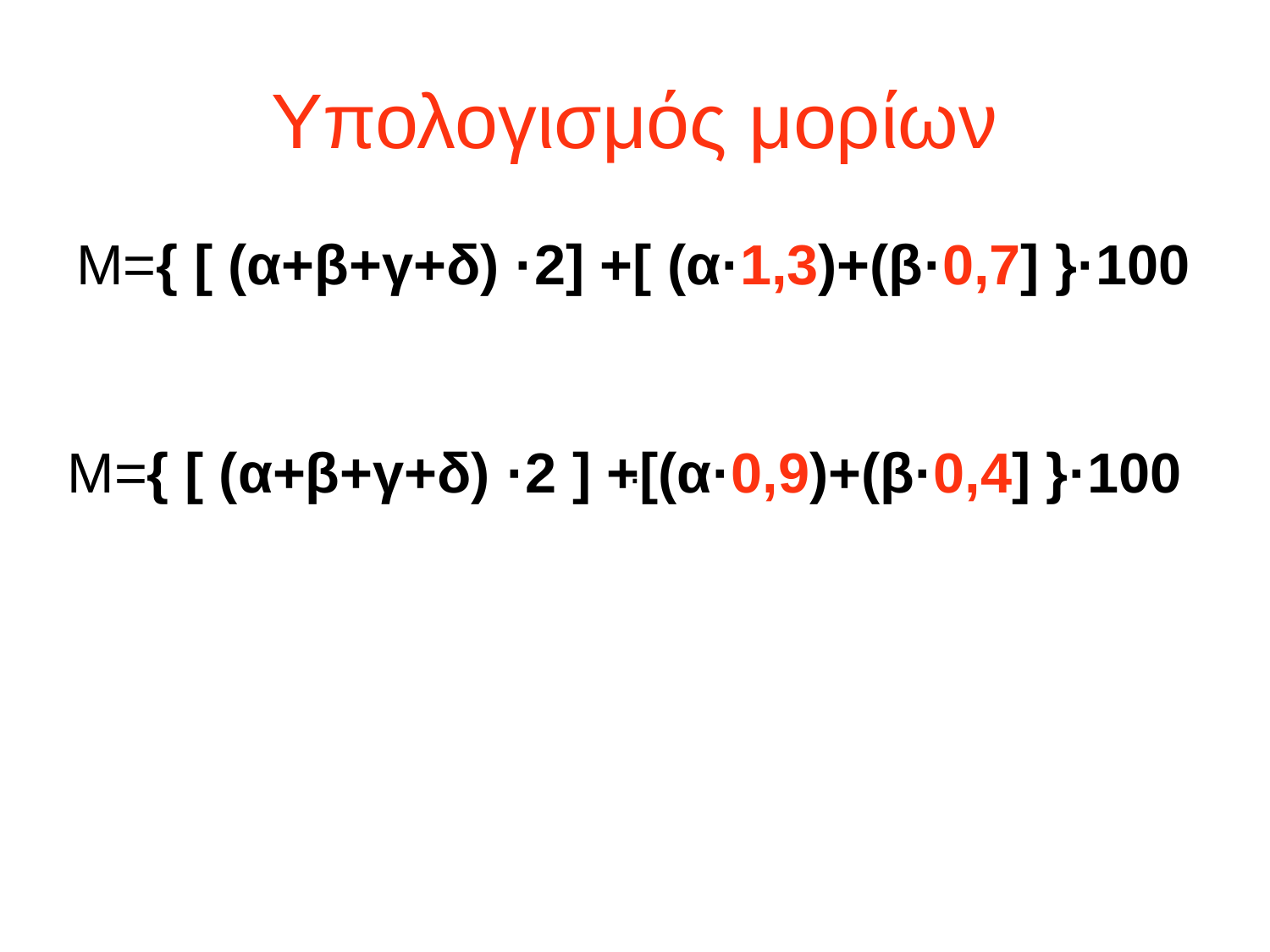

Υπολογισμός μορίων
Μ={ [ (α+β+γ+δ) ·2] +[ (α·1,3)+(β·0,7] }·100

Μ={ [ (α+β+γ+δ) ·2 ] +[(α·0,9)+(β·0,4] }·100

·
·